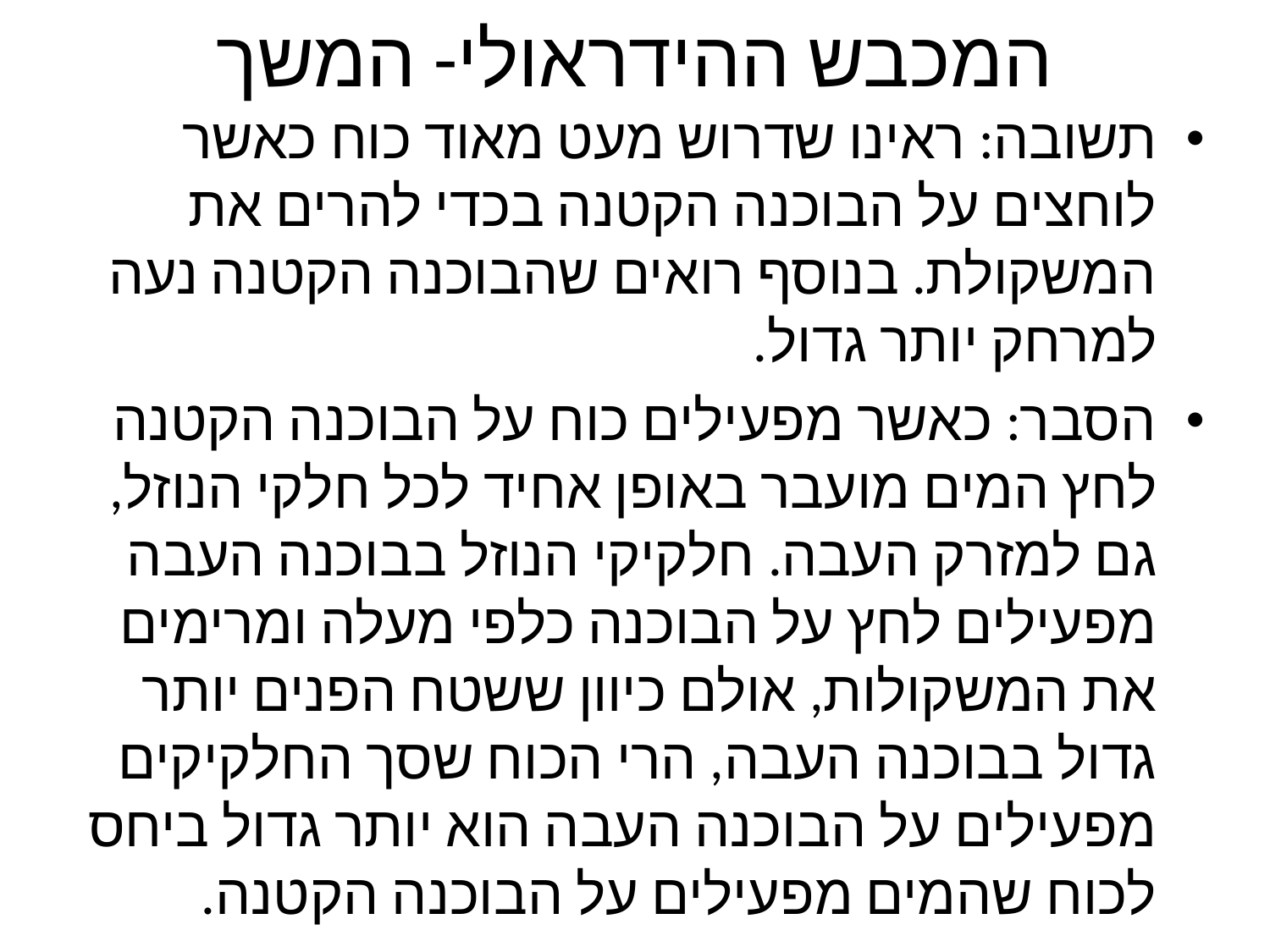

# המכבש ההידראולי- המשך
תשובה: ראינו שדרוש מעט מאוד כוח כאשר לוחצים על הבוכנה הקטנה בכדי להרים את המשקולת. בנוסף רואים שהבוכנה הקטנה נעה למרחק יותר גדול.
הסבר: כאשר מפעילים כוח על הבוכנה הקטנה לחץ המים מועבר באופן אחיד לכל חלקי הנוזל, גם למזרק העבה. חלקיקי הנוזל בבוכנה העבה מפעילים לחץ על הבוכנה כלפי מעלה ומרימים את המשקולות, אולם כיוון ששטח הפנים יותר גדול בבוכנה העבה, הרי הכוח שסך החלקיקים מפעילים על הבוכנה העבה הוא יותר גדול ביחס לכוח שהמים מפעילים על הבוכנה הקטנה.